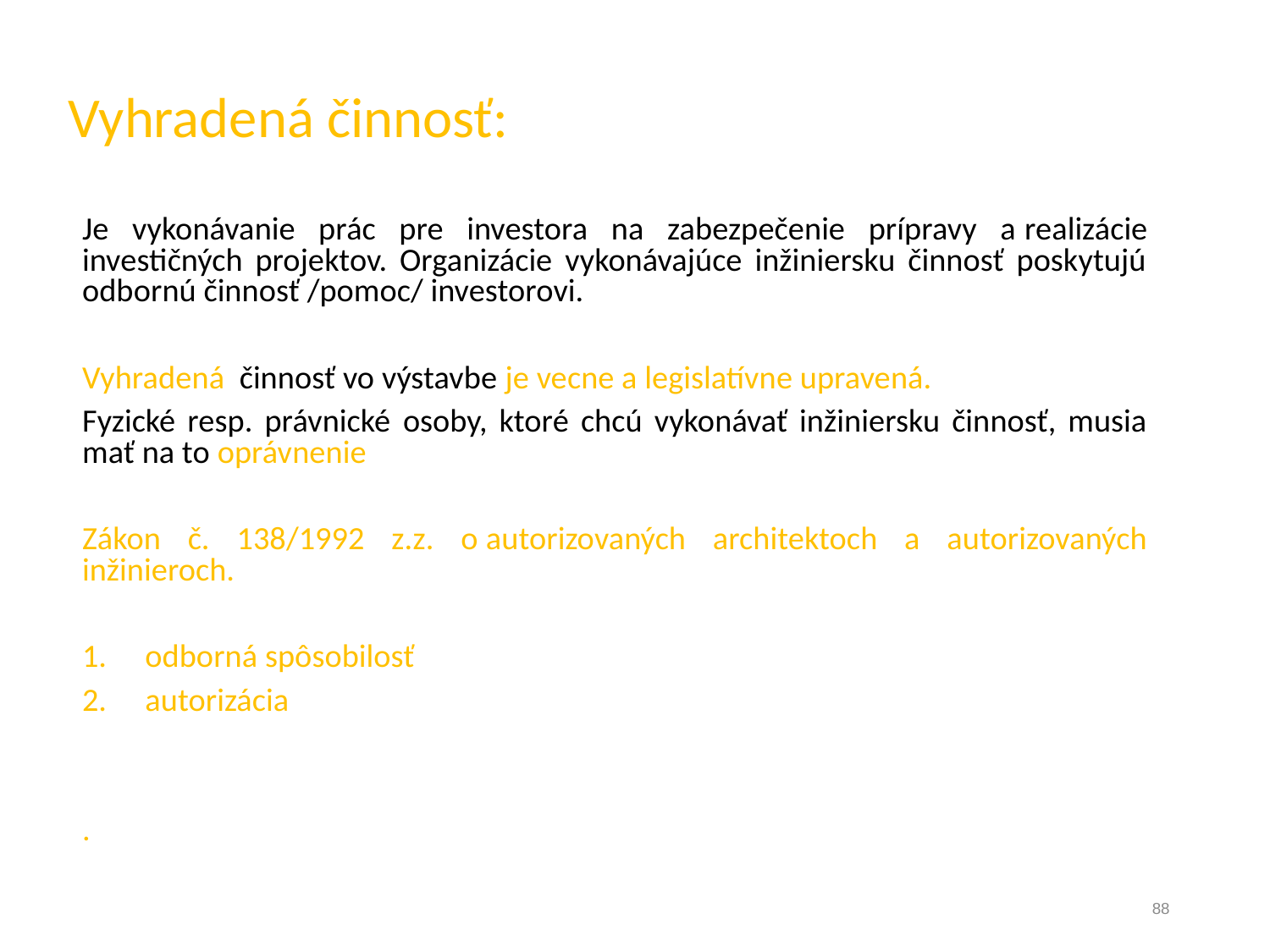

# Vyhradená činnosť:
Je vykonávanie prác pre investora na zabezpečenie prípravy a realizácie investičných projektov. Organizácie vykonávajúce inžiniersku činnosť poskytujú odbornú činnosť /pomoc/ investorovi.

Vyhradená  činnosť vo výstavbe je vecne a legislatívne upravená.
Fyzické resp. právnické osoby, ktoré chcú vykonávať inžiniersku činnosť, musia mať na to oprávnenie

Zákon č. 138/1992 z.z. o autorizovaných architektoch a autorizovaných inžinieroch.

odborná spôsobilosť
autorizácia

.

88